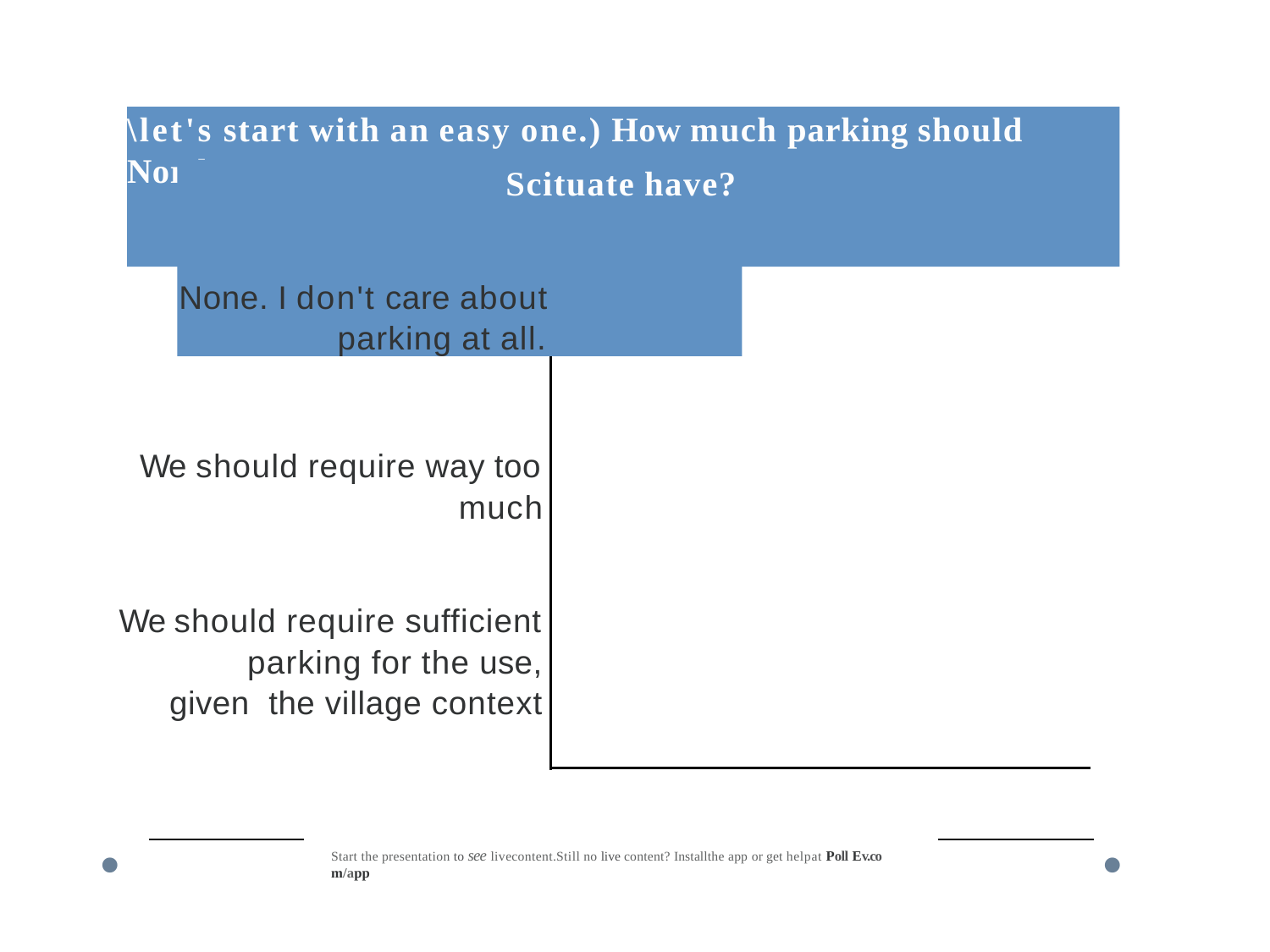

# \let's start with an easy one.) How much parking should North
Scituate have?

None. I don't care about
parking at all.

We should require way too
much

We should require sufficient  parking for the use, given  the village context
..
..

Start the presentation to see livecontent.Still no live content? Installthe app or get helpat Poll Ev.co m/app